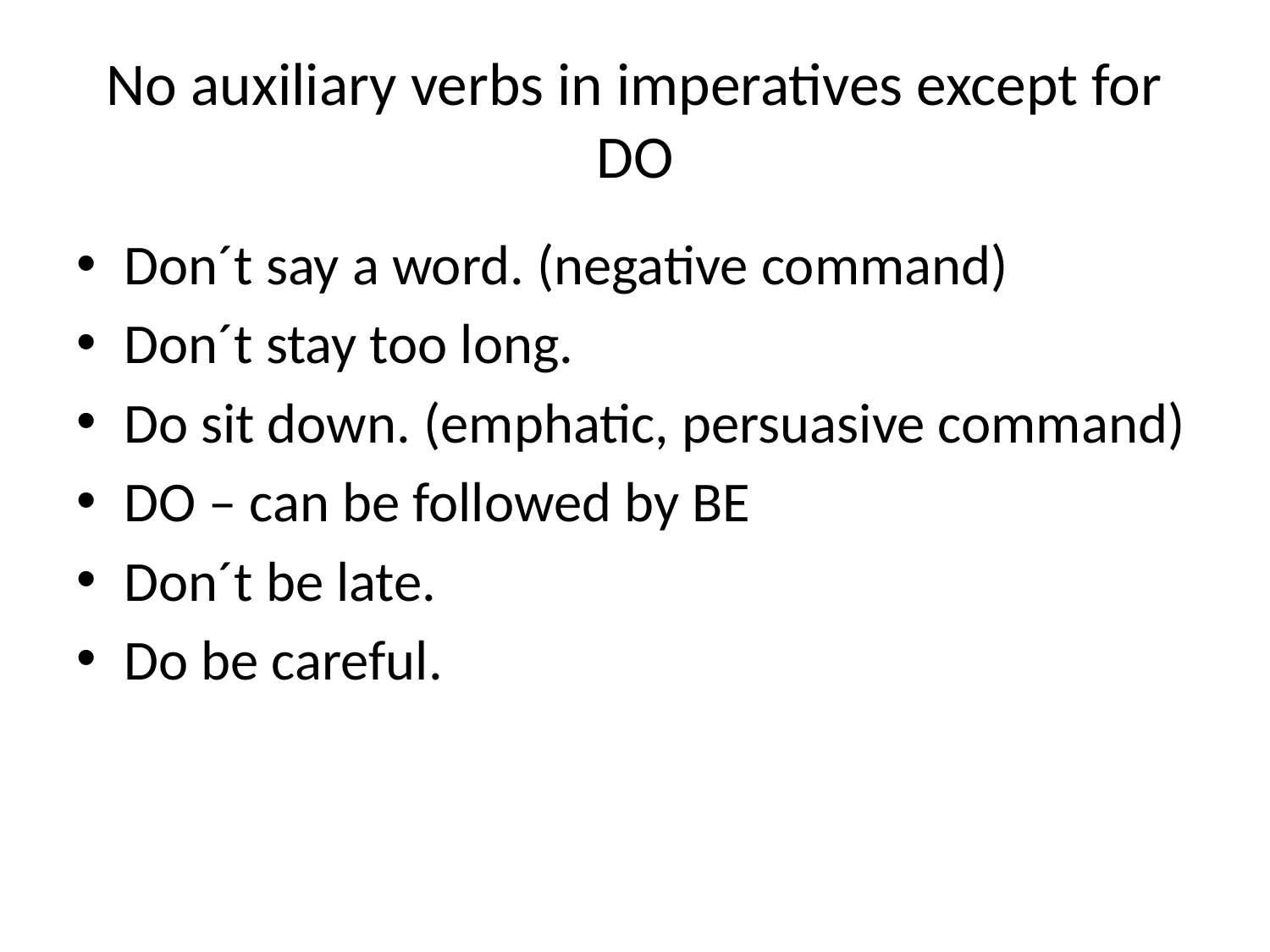

# No auxiliary verbs in imperatives except for DO
Don´t say a word. (negative command)
Don´t stay too long.
Do sit down. (emphatic, persuasive command)
DO – can be followed by BE
Don´t be late.
Do be careful.